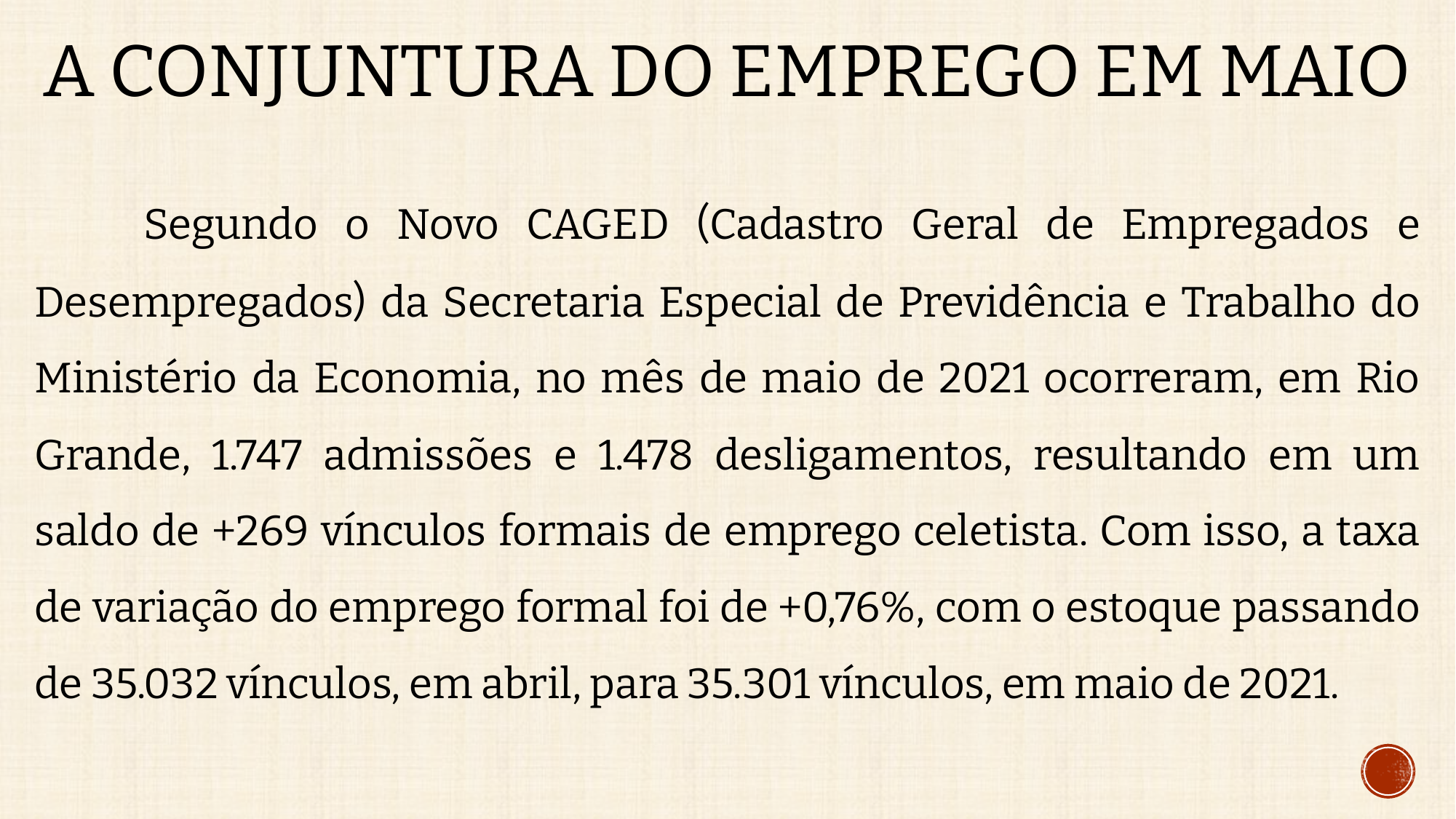

# A conjuntura do emprego em maio
	Segundo o Novo CAGED (Cadastro Geral de Empregados e Desempregados) da Secretaria Especial de Previdência e Trabalho do Ministério da Economia, no mês de maio de 2021 ocorreram, em Rio Grande, 1.747 admissões e 1.478 desligamentos, resultando em um saldo de +269 vínculos formais de emprego celetista. Com isso, a taxa de variação do emprego formal foi de +0,76%, com o estoque passando de 35.032 vínculos, em abril, para 35.301 vínculos, em maio de 2021.